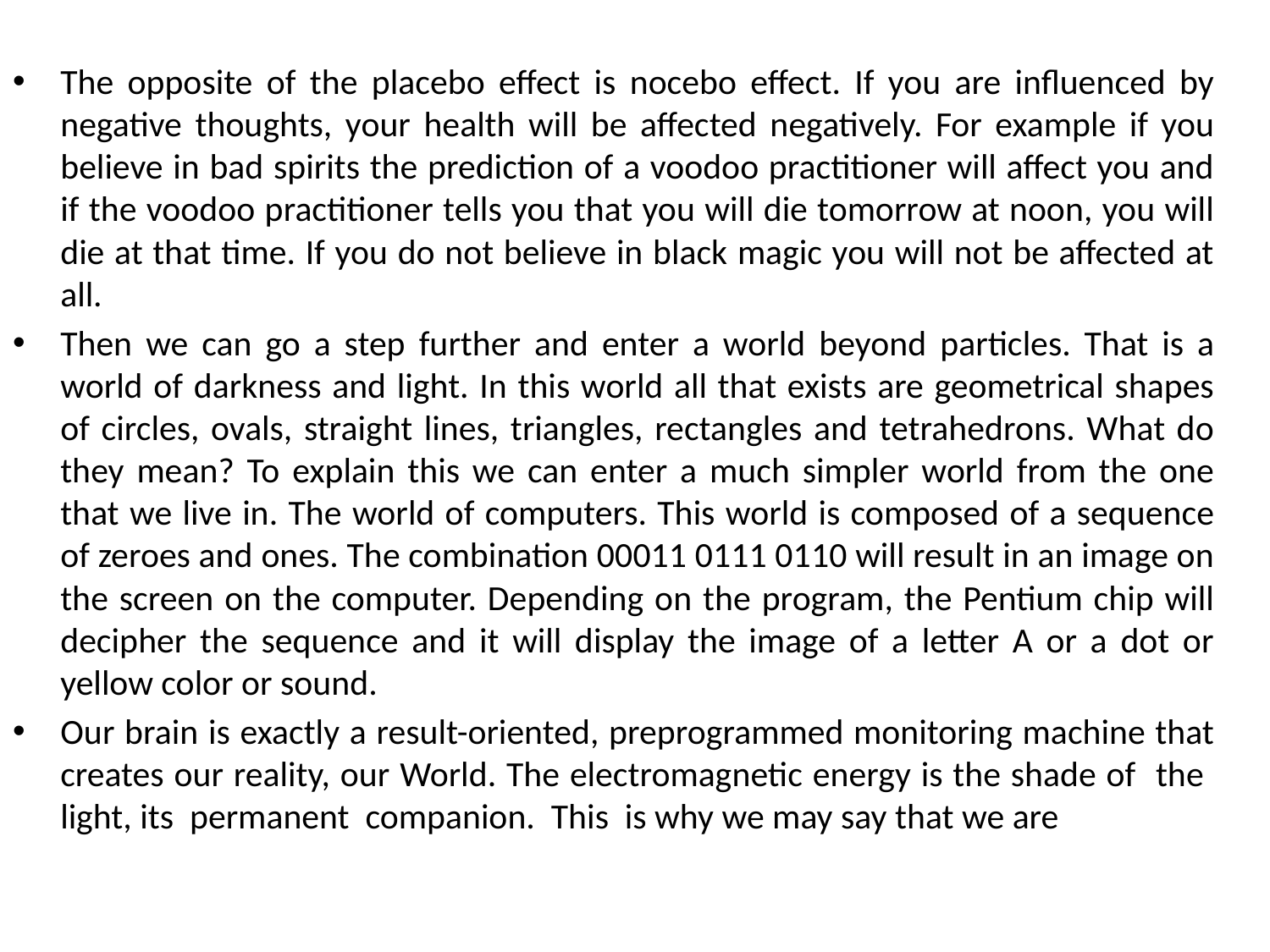

The opposite of the placebo effect is nocebo effect. If you are influenced by negative thoughts, your health will be affected negatively. For example if you believe in bad spirits the prediction of a voodoo practitioner will affect you and if the voodoo practitioner tells you that you will die tomorrow at noon, you will die at that time. If you do not believe in black magic you will not be affected at all.
Then we can go a step further and enter a world beyond particles. That is a world of darkness and light. In this world all that exists are geometrical shapes of circles, ovals, straight lines, triangles, rectangles and tetrahedrons. What do they mean? To explain this we can enter a much simpler world from the one that we live in. The world of computers. This world is composed of a sequence of zeroes and ones. The combination 00011 0111 0110 will result in an image on the screen on the computer. Depending on the program, the Pentium chip will decipher the sequence and it will display the image of a letter A or a dot or yellow color or sound.
Our brain is exactly a result-oriented, preprogrammed monitoring machine that creates our reality, our World. The electromagnetic energy is the shade of  the  light, its  permanent  companion.  This  is why we may say that we are